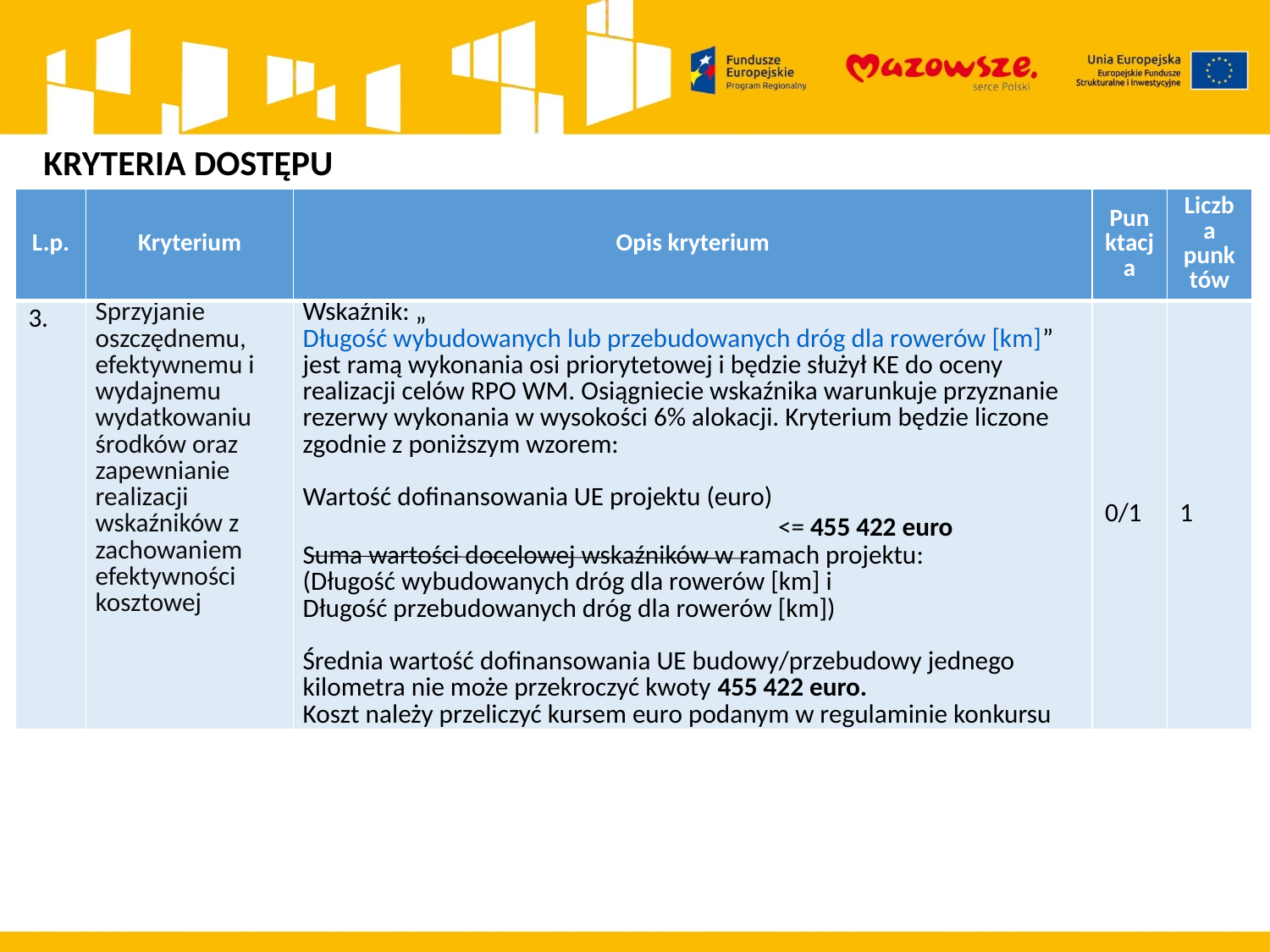

KRYTERIA DOSTĘPU
| L.p. | Kryterium | Opis kryterium | Punktacja | Liczba punktów |
| --- | --- | --- | --- | --- |
| 3. | Sprzyjanie oszczędnemu, efektywnemu i wydajnemu wydatkowaniu środków oraz zapewnianie realizacji wskaźników z zachowaniem efektywności kosztowej | Wskaźnik: „Długość wybudowanych lub przebudowanych dróg dla rowerów [km]” jest ramą wykonania osi priorytetowej i będzie służył KE do oceny realizacji celów RPO WM. Osiągniecie wskaźnika warunkuje przyznanie rezerwy wykonania w wysokości 6% alokacji. Kryterium będzie liczone zgodnie z poniższym wzorem:   Wartość dofinansowania UE projektu (euro) <= 455 422 euro Suma wartości docelowej wskaźników w ramach projektu: (Długość wybudowanych dróg dla rowerów [km] i Długość przebudowanych dróg dla rowerów [km])   Średnia wartość dofinansowania UE budowy/przebudowy jednego kilometra nie może przekroczyć kwoty 455 422 euro. Koszt należy przeliczyć kursem euro podanym w regulaminie konkursu | 0/1 | 1 |